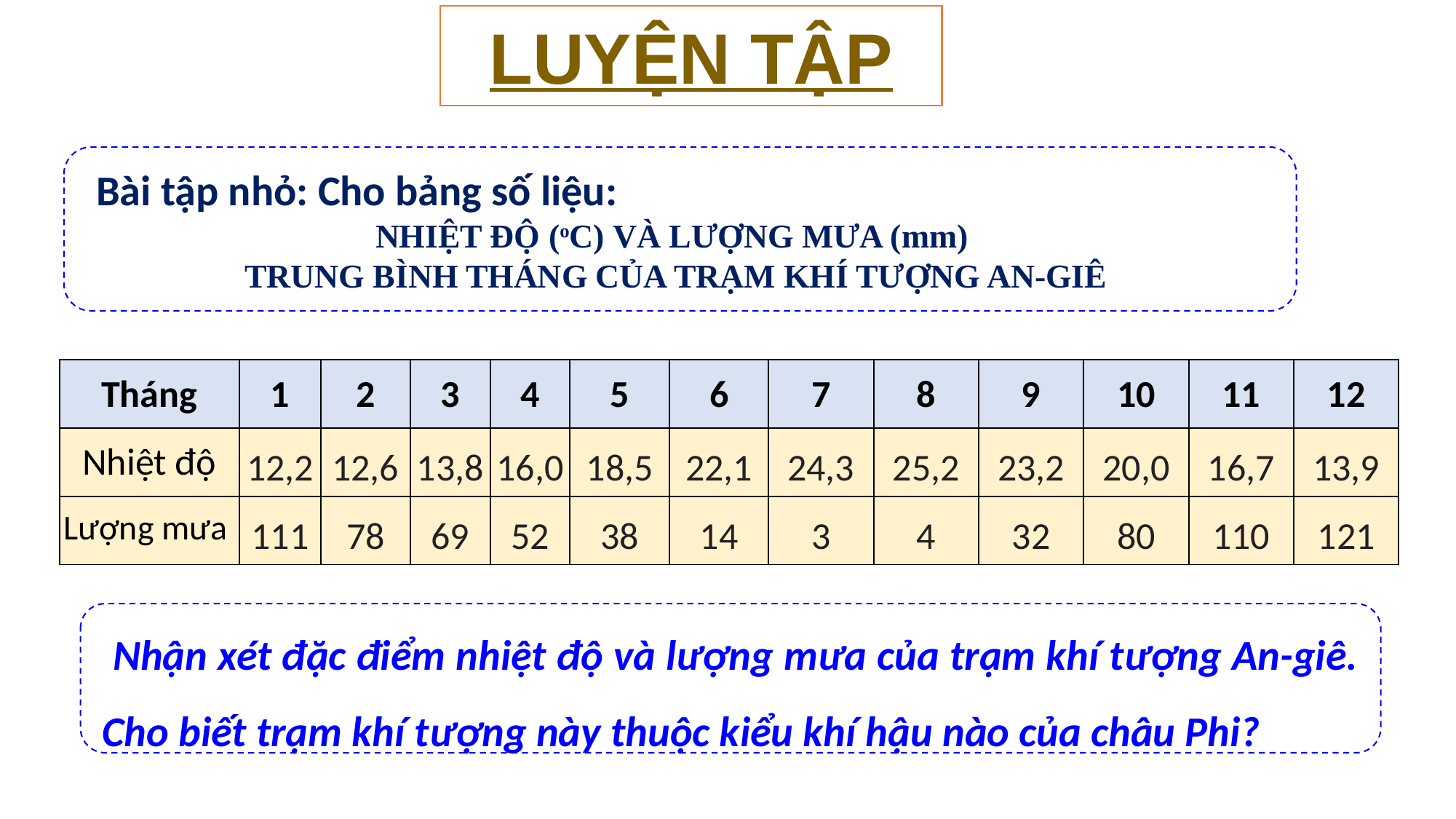

LUYỆN TẬP
 Bài tập nhỏ: Cho bảng số liệu:
NHIỆT ĐỘ (oC) VÀ LƯỢNG MƯA (mm)
TRUNG BÌNH THÁNG CỦA TRẠM KHÍ TƯỢNG AN-GIÊ
| Tháng | 1 | 2 | 3 | 4 | 5 | 6 | 7 | 8 | 9 | 10 | 11 | 12 |
| --- | --- | --- | --- | --- | --- | --- | --- | --- | --- | --- | --- | --- |
| Nhiệt độ | 12,2 | 12,6 | 13,8 | 16,0 | 18,5 | 22,1 | 24,3 | 25,2 | 23,2 | 20,0 | 16,7 | 13,9 |
| Lượng mưa | 111 | 78 | 69 | 52 | 38 | 14 | 3 | 4 | 32 | 80 | 110 | 121 |
 Nhận xét đặc điểm nhiệt độ và lượng mưa của trạm khí tượng An-giê. Cho biết trạm khí tượng này thuộc kiểu khí hậu nào của châu Phi?